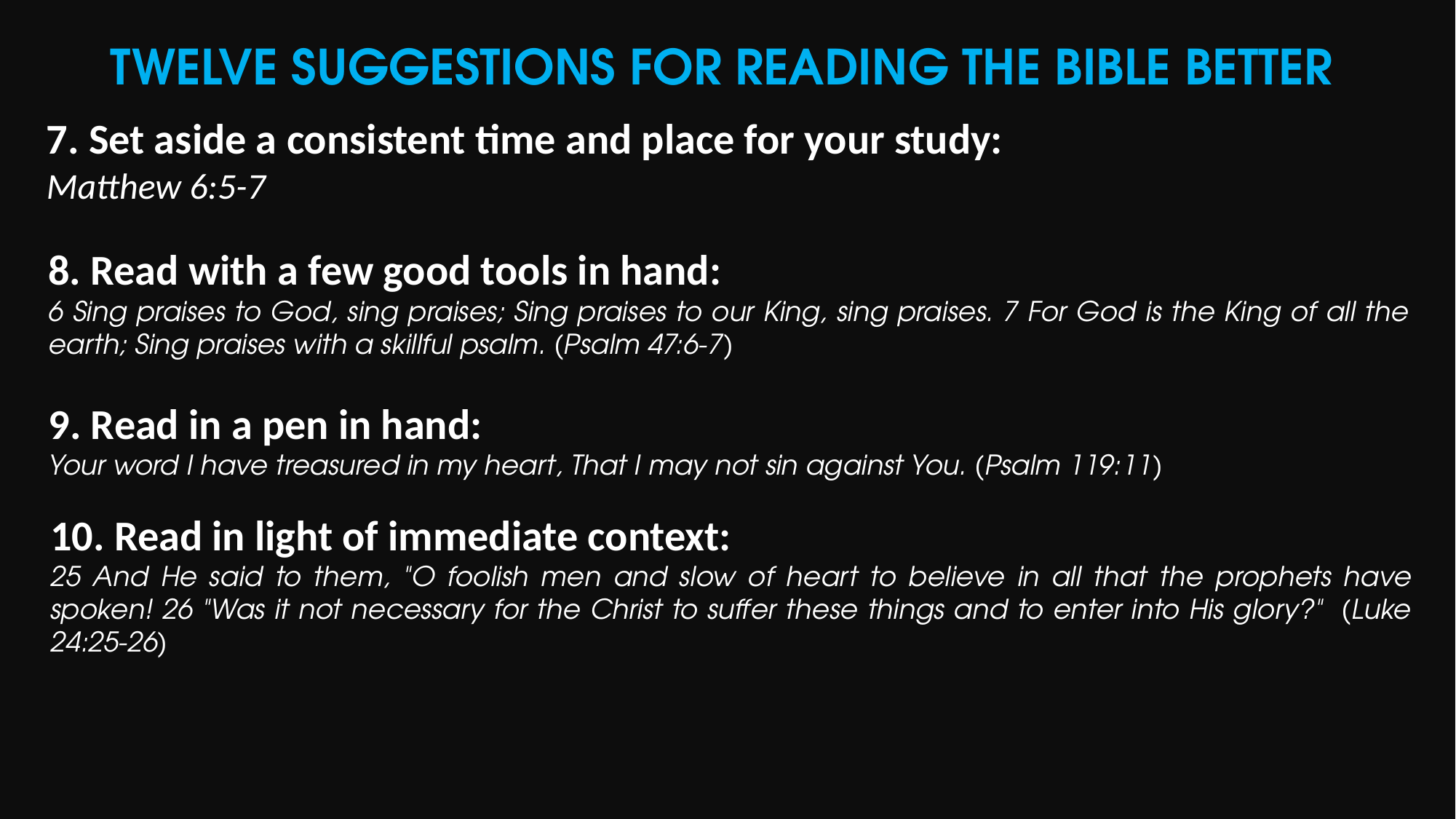

Twelve Suggestions for Reading the Bible Better
7. Set aside a consistent time and place for your study:
Matthew 6:5-7
8. Read with a few good tools in hand:
6 Sing praises to God, sing praises; Sing praises to our King, sing praises. 7 For God is the King of all the earth; Sing praises with a skillful psalm. (Psalm 47:6-7)
9. Read in a pen in hand:
Your word I have treasured in my heart, That I may not sin against You. (Psalm 119:11)
10. Read in light of immediate context:
25 And He said to them, "O foolish men and slow of heart to believe in all that the prophets have spoken! 26 "Was it not necessary for the Christ to suffer these things and to enter into His glory?"  (Luke 24:25-26)